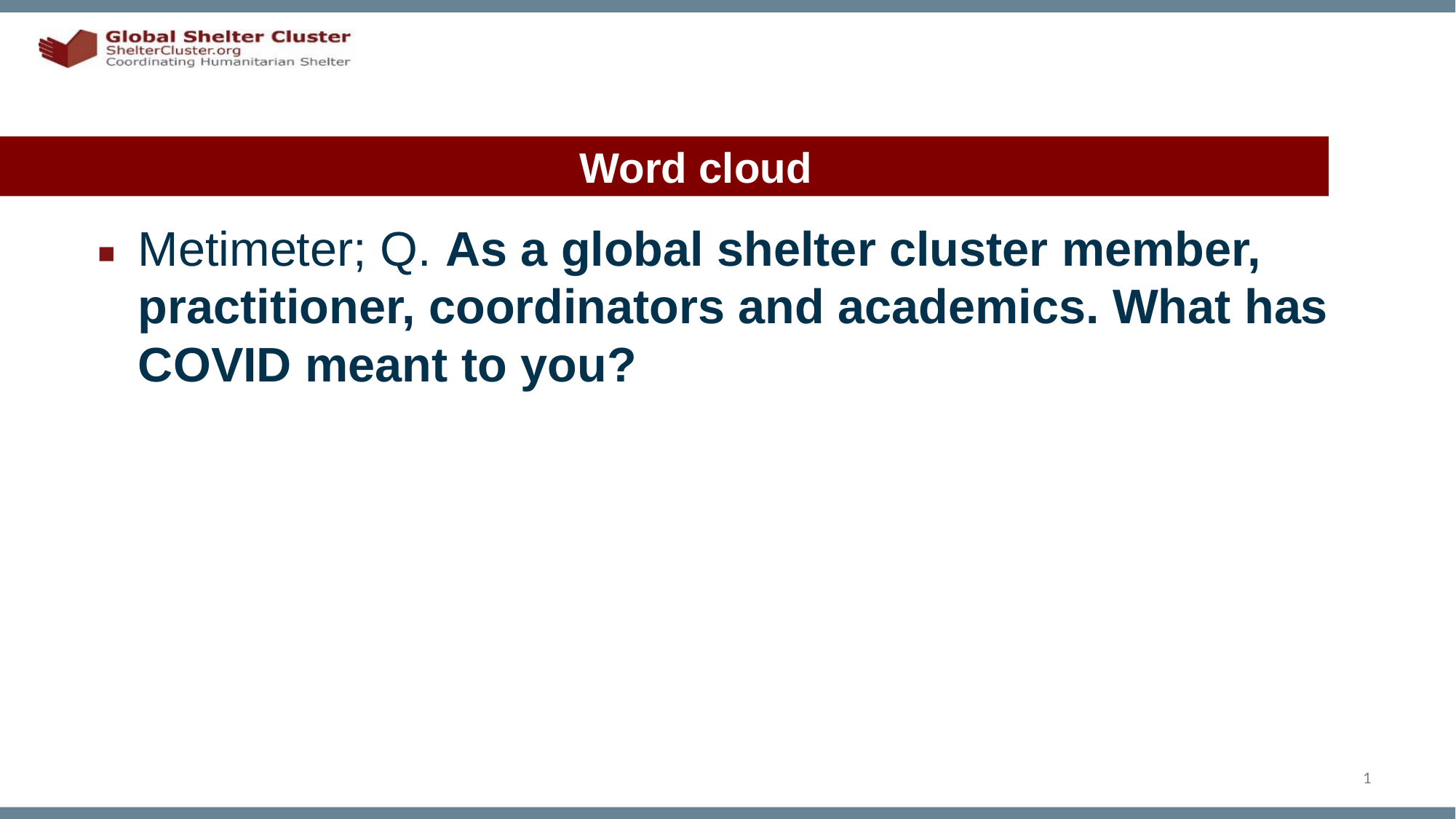

# Word cloud
Metimeter; Q. As a global shelter cluster member, practitioner, coordinators and academics. What has COVID meant to you?
1